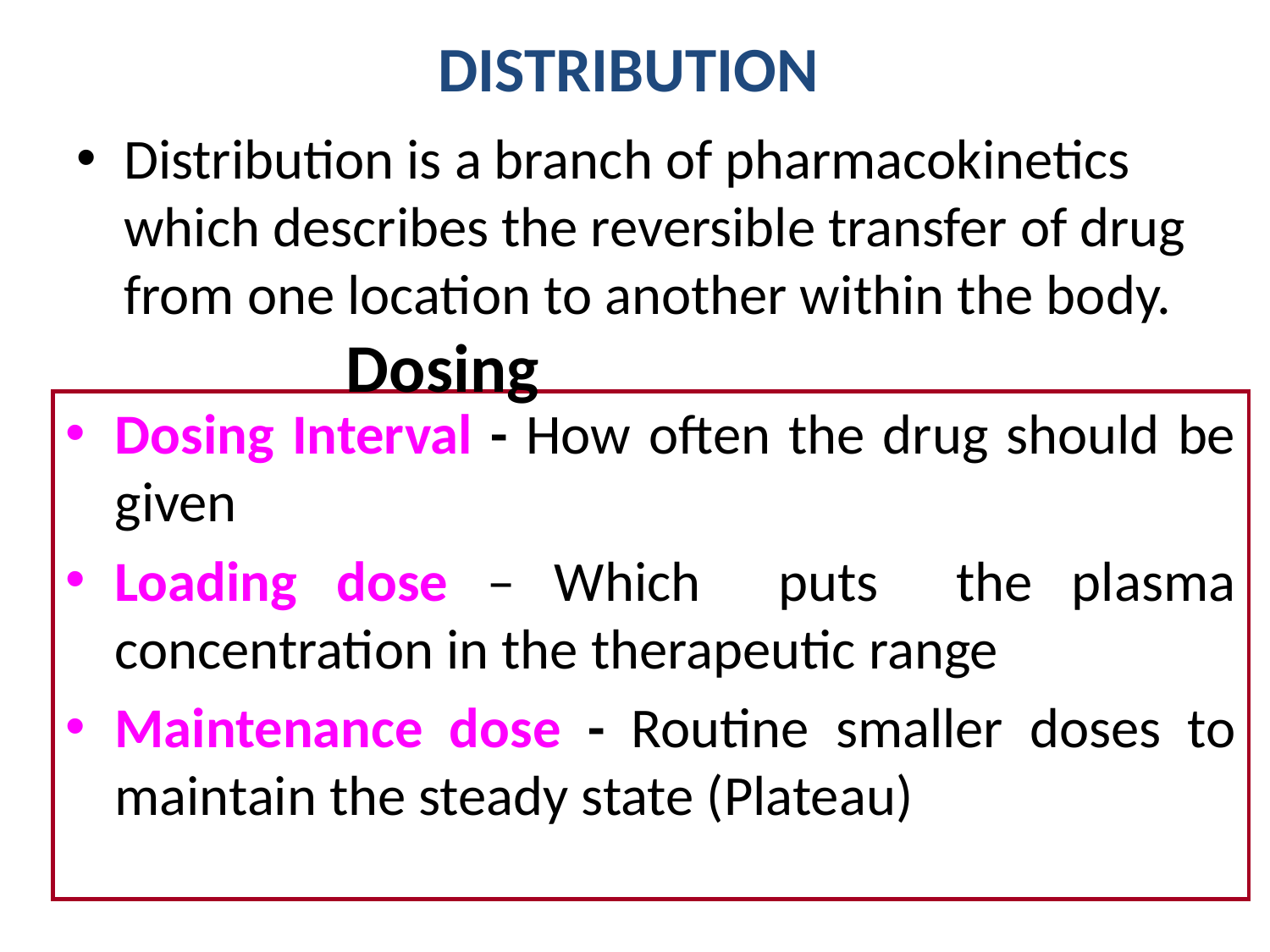

# DISTRIBUTION
Distribution is a branch of pharmacokinetics which describes the reversible transfer of drug from one location to another within the body.

Dosing
Dosing Interval - How often the drug should be given
Loading dose – Which  puts  the plasma concentration in the therapeutic range
Maintenance dose - Routine smaller doses to maintain the steady state (Plateau)